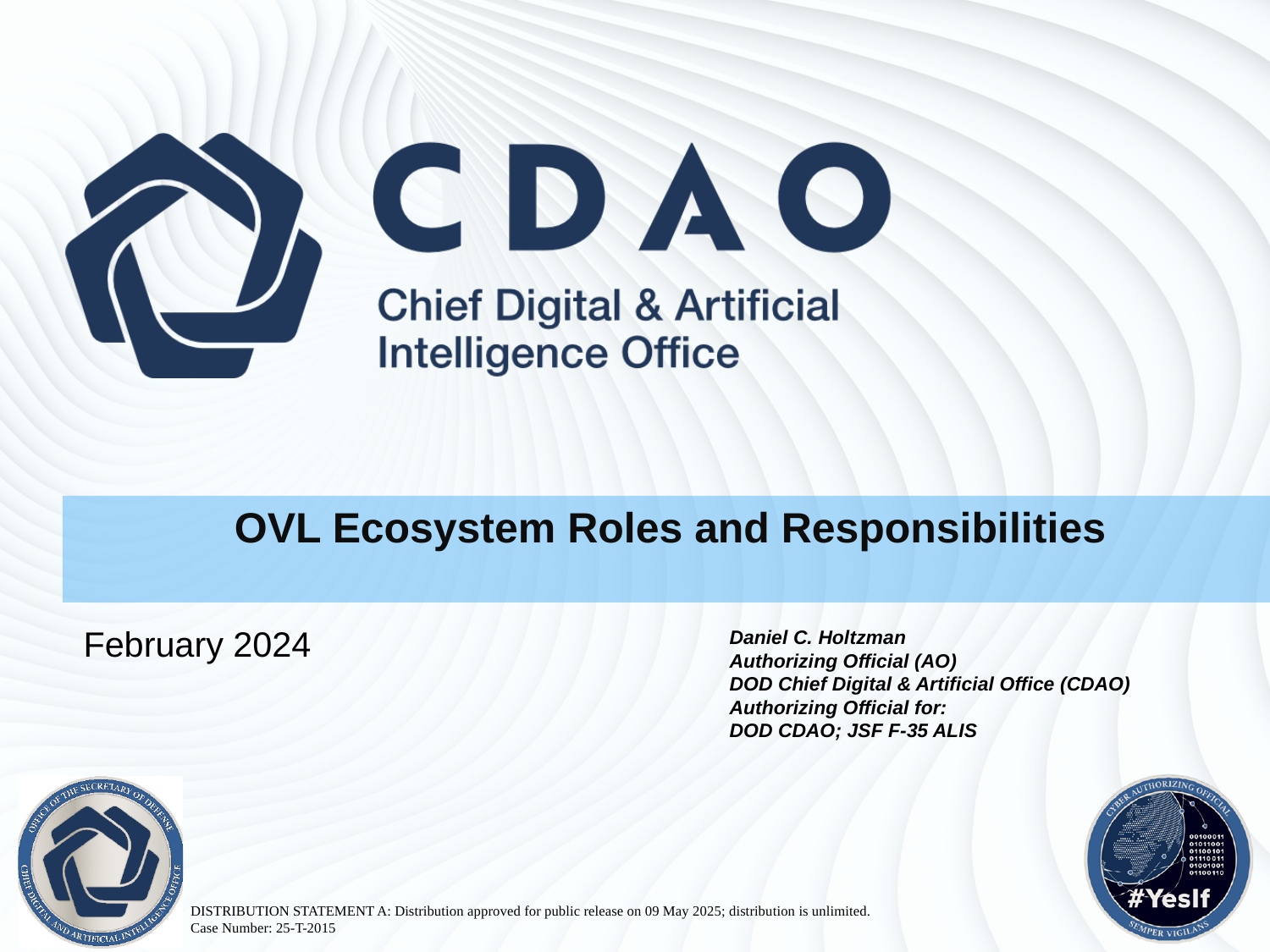

OVL Ecosystem Roles and Responsibilities
Daniel C. Holtzman
Authorizing Official (AO)
DOD Chief Digital & Artificial Office (CDAO)
Authorizing Official for:
DOD CDAO; JSF F-35 ALIS
February 2024
DISTRIBUTION STATEMENT A: Distribution approved for public release on 09 May 2025; distribution is unlimited.  
Case Number: 25-T-2015